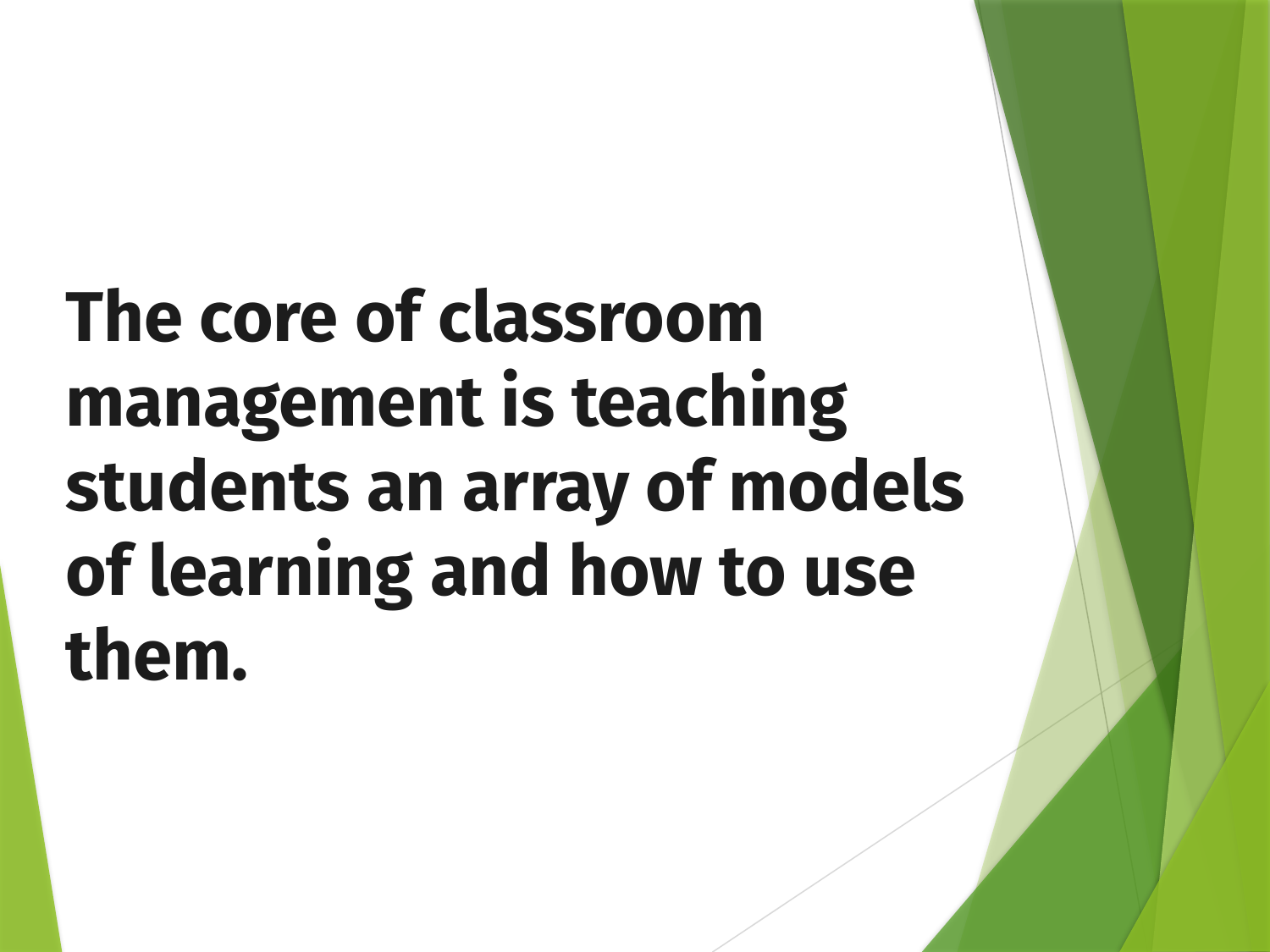

The core of classroom management is teaching students an array of models of learning and how to use them.